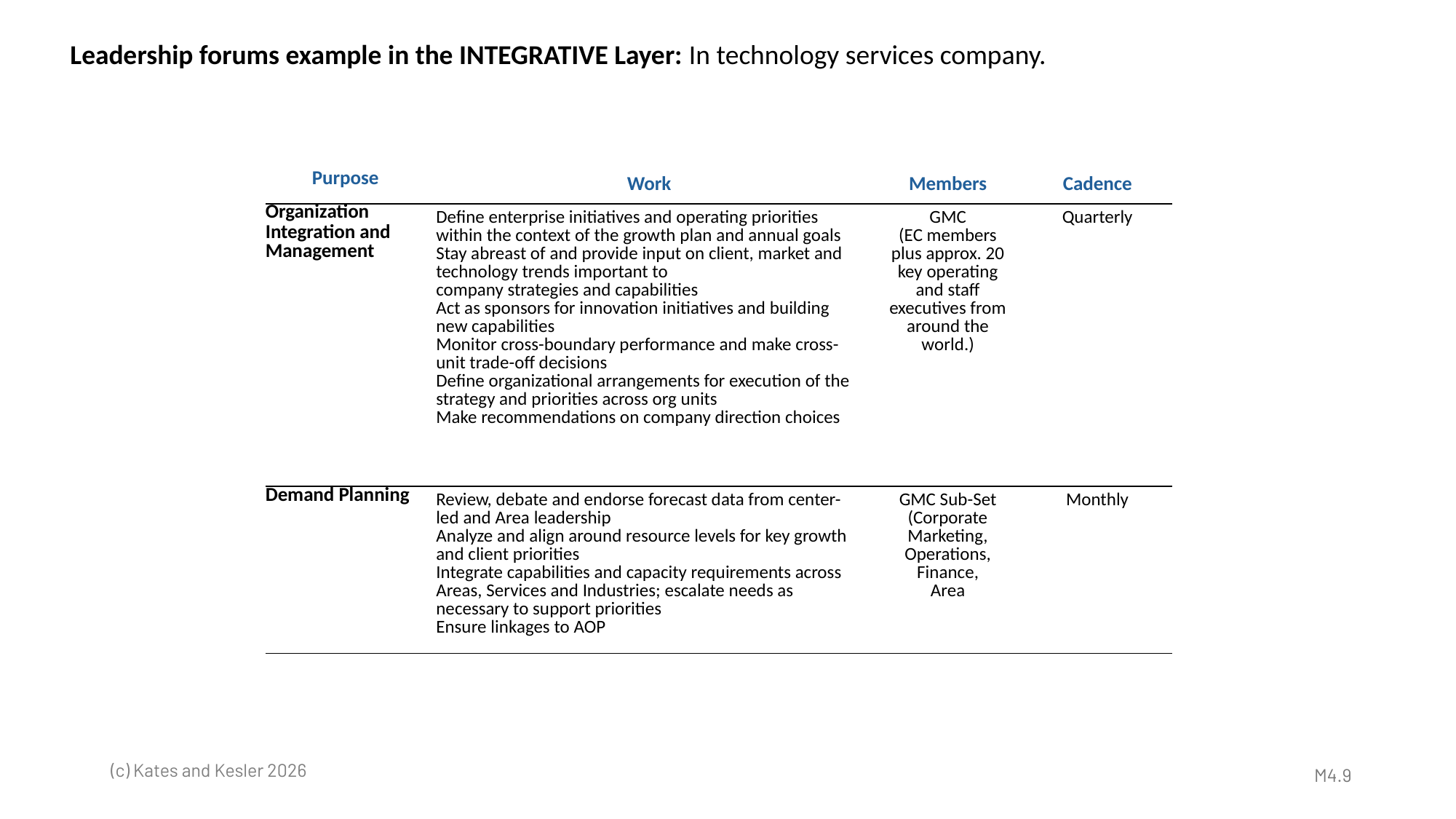

Leadership forums example in the INTEGRATIVE Layer: In technology services company.
| Purpose | Work | Members | Cadence |
| --- | --- | --- | --- |
| Organization Integration and Management | Define enterprise initiatives and operating priorities within the context of the growth plan and annual goals Stay abreast of and provide input on client, market and technology trends important to company strategies and capabilities Act as sponsors for innovation initiatives and building new capabilities Monitor cross-boundary performance and make cross-unit trade-off decisions Define organizational arrangements for execution of the strategy and priorities across org units Make recommendations on company direction choices | GMC (EC members plus approx. 20 key operating and staff executives from around the world.) | Quarterly |
| Demand Planning | Review, debate and endorse forecast data from center-led and Area leadership Analyze and align around resource levels for key growth and client priorities Integrate capabilities and capacity requirements across Areas, Services and Industries; escalate needs as necessary to support priorities Ensure linkages to AOP | GMC Sub-Set (Corporate Marketing, Operations, Finance, Area | Monthly |
M4.9
(c) Kates and Kesler 2026